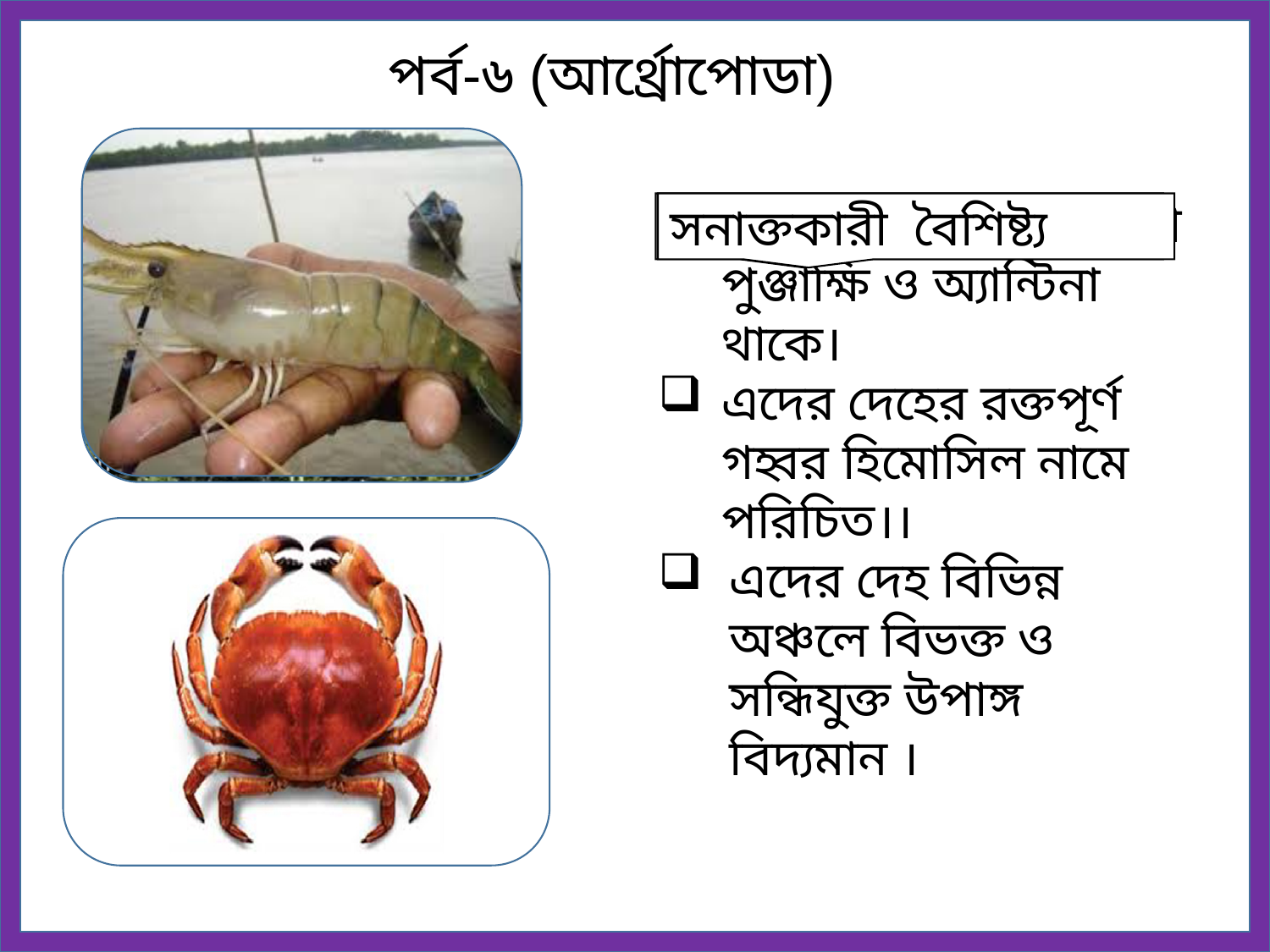

পর্ব-৫ (আনিলিডা)
 পর্ব-৬ (আর্থ্রোপোডা)

সনাক্তকারী  বৈশিষ্ট্য
এদের দেহ নলাকার ও খন্ডায়িত।
এদের দেহে নেফ্রিডিয়া নামক রেচন অঙ্গ থাকে।
এদের দেহের প্রতিটি খন্ডে সিটা থাকে।
সনাক্তকারী  বৈশিষ্ট্য
এদের মাথায় একজোড়া পুঞ্জাক্ষি ও অ্যান্টিনা থাকে।
এদের দেহের রক্তপূর্ণ গহ্বর হিমোসিল নামে পরিচিত।।
এদের দেহ বিভিন্ন অঞ্চলে বিভক্ত ও সন্ধিযুক্ত উপাঙ্গ বিদ্যমান ।